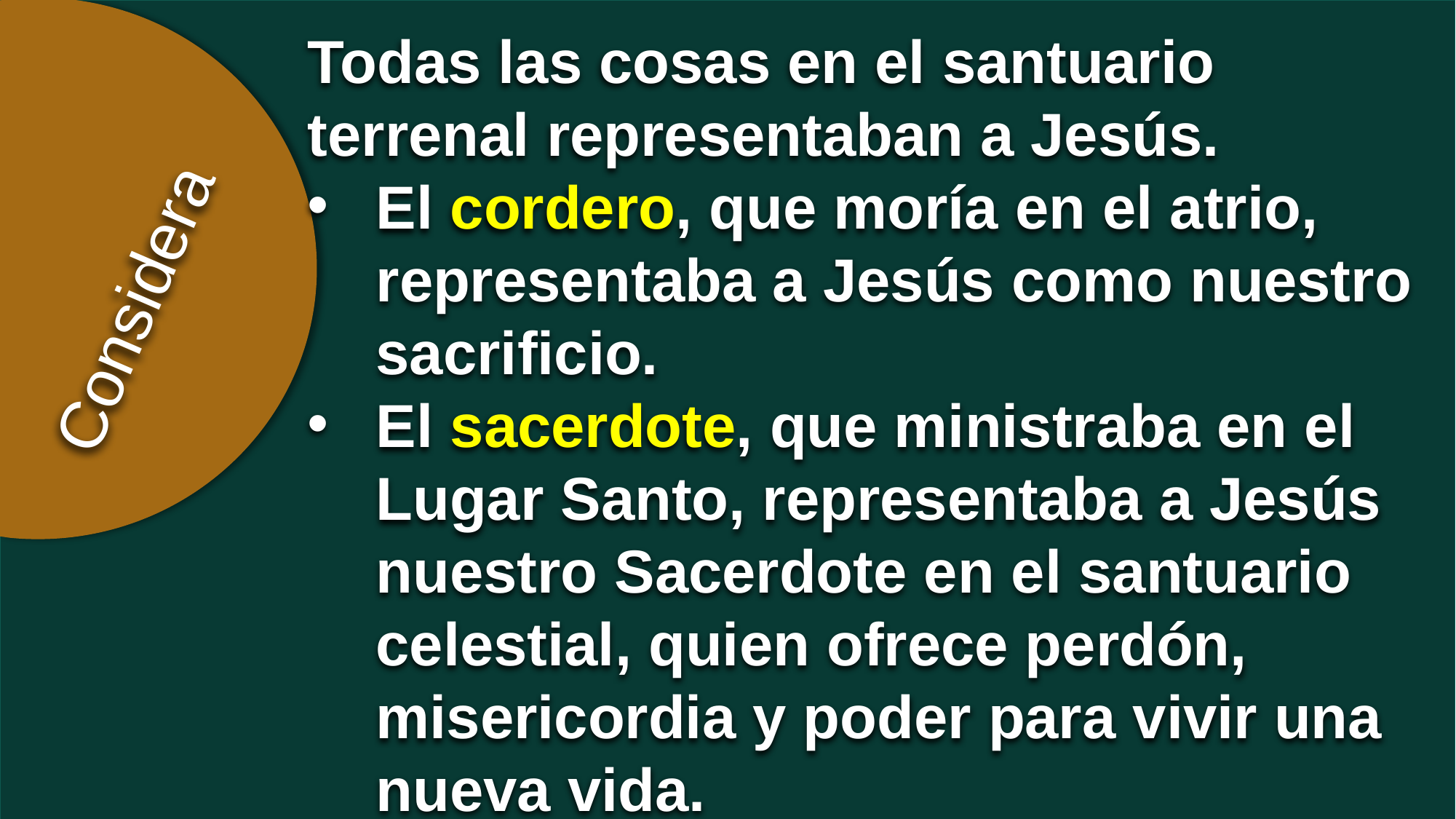

Todas las cosas en el santuario terrenal representaban a Jesús.
El cordero, que moría en el atrio, representaba a Jesús como nuestro sacrificio.
El sacerdote, que ministraba en el Lugar Santo, representaba a Jesús nuestro Sacerdote en el santuario celestial, quien ofrece perdón, misericordia y poder para vivir una nueva vida.
Considera